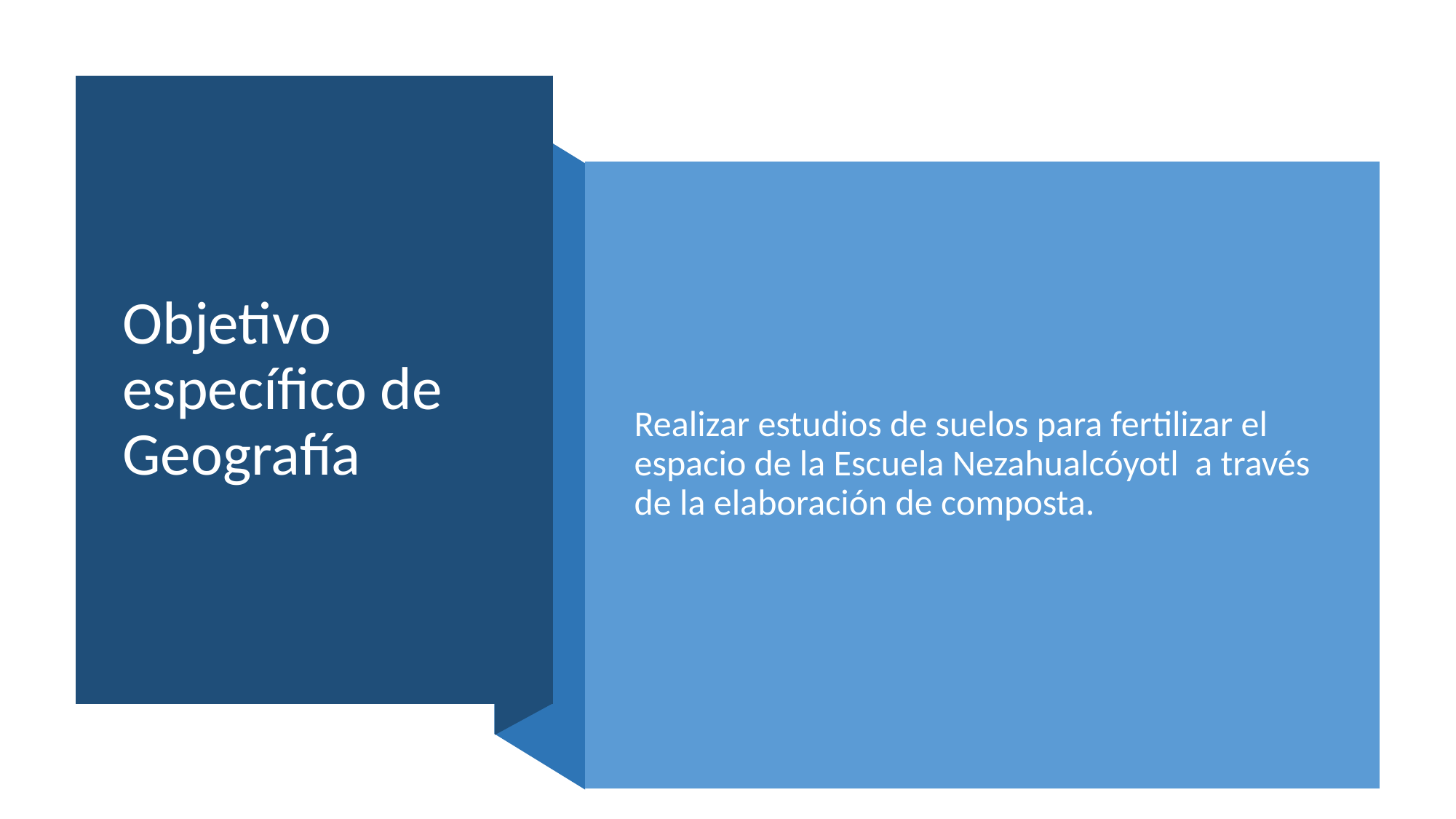

# Objetivo específico de Geografía

Realizar estudios de suelos para fertilizar el espacio de la Escuela Nezahualcóyotl  a través de la elaboración de composta.